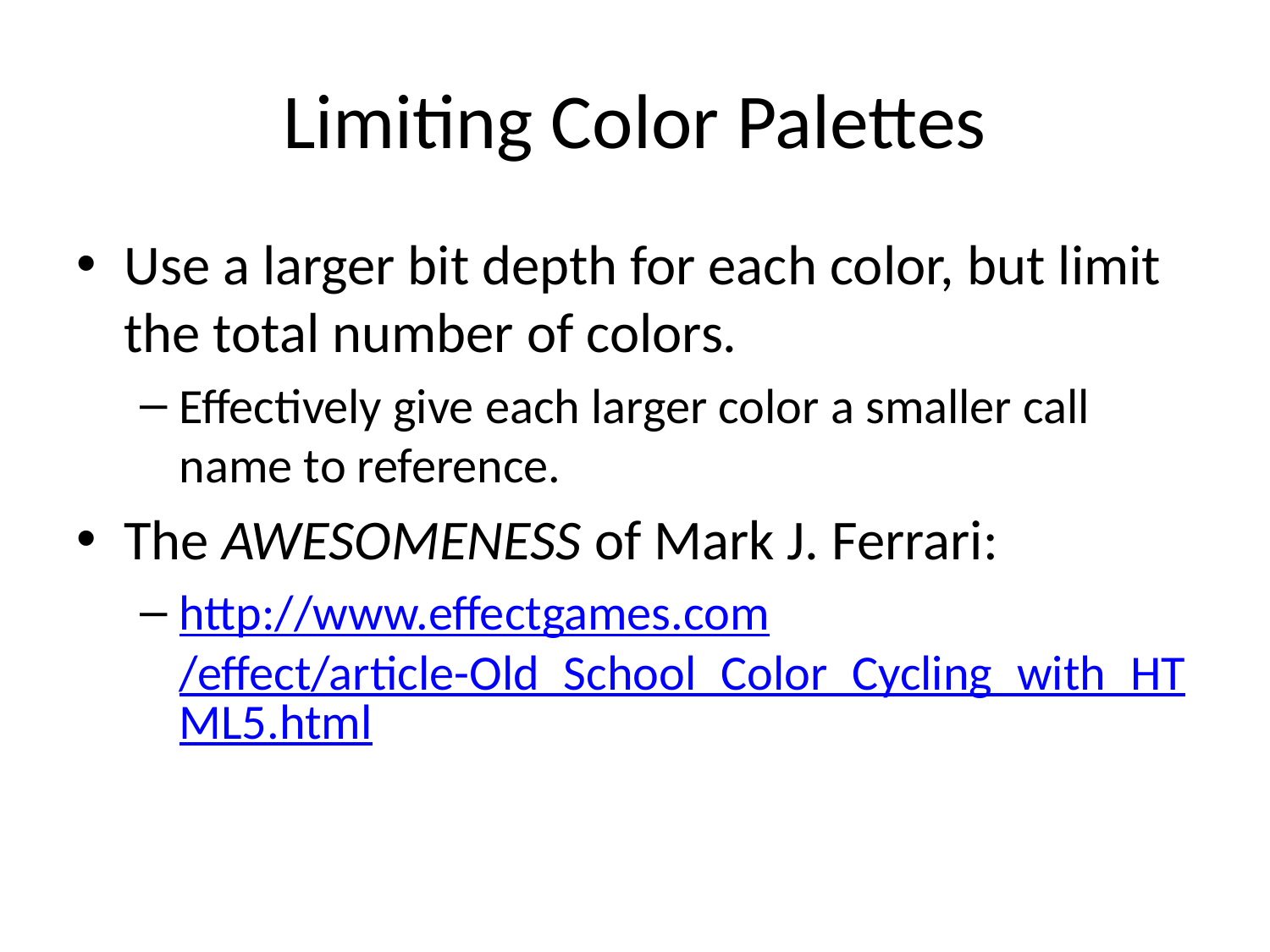

# Limiting Color Palettes
Use a larger bit depth for each color, but limit the total number of colors.
Effectively give each larger color a smaller call name to reference.
The AWESOMENESS of Mark J. Ferrari:
http://www.effectgames.com/effect/article-Old_School_Color_Cycling_with_HTML5.html